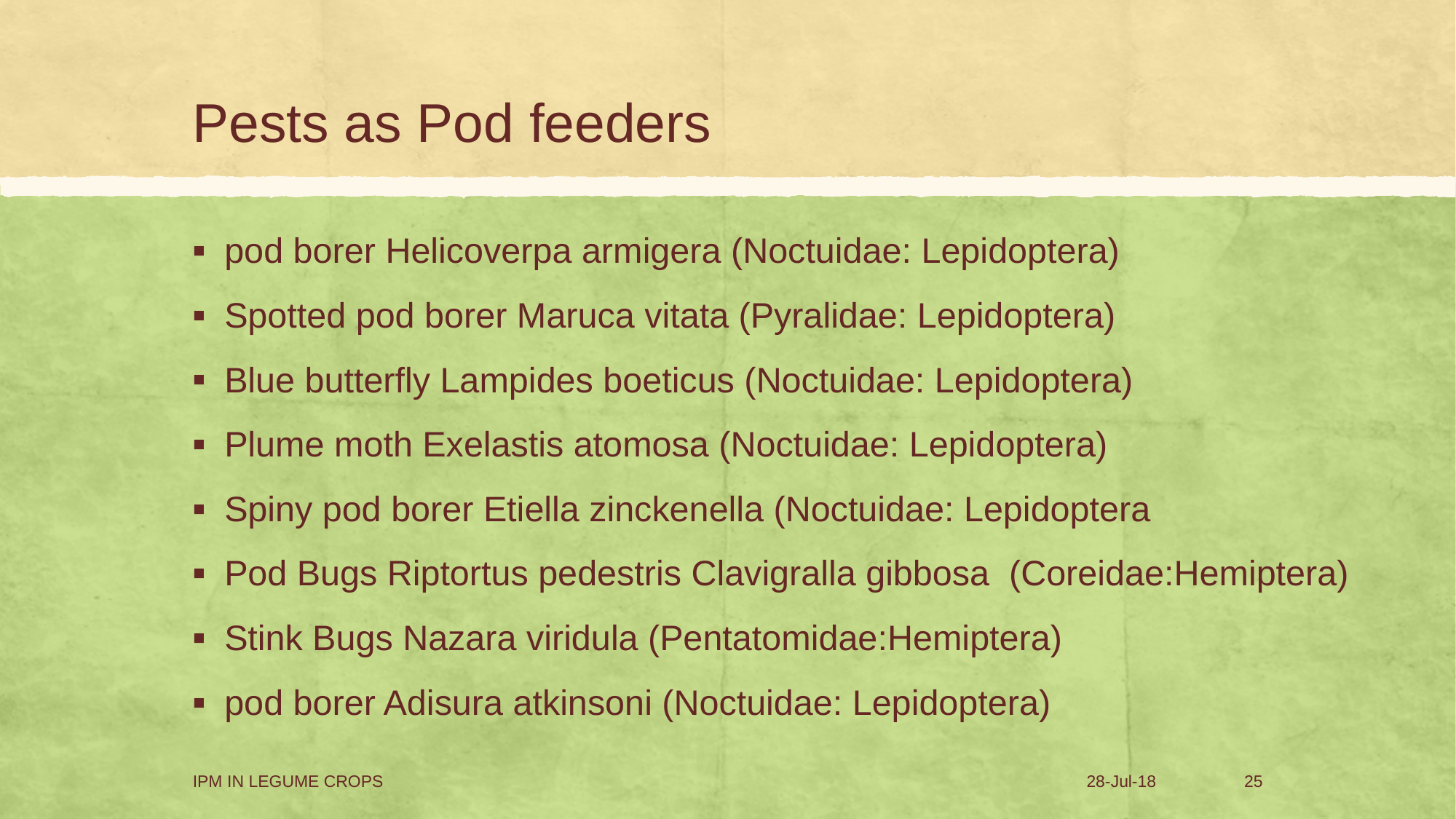

# Pests as Pod feeders
pod borer Helicoverpa armigera (Noctuidae: Lepidoptera)
Spotted pod borer Maruca vitata (Pyralidae: Lepidoptera)
Blue butterfly Lampides boeticus (Noctuidae: Lepidoptera)
Plume moth Exelastis atomosa (Noctuidae: Lepidoptera)
Spiny pod borer Etiella zinckenella (Noctuidae: Lepidoptera
Pod Bugs Riptortus pedestris Clavigralla gibbosa  (Coreidae:Hemiptera)
Stink Bugs Nazara viridula (Pentatomidae:Hemiptera)
pod borer Adisura atkinsoni (Noctuidae: Lepidoptera)
IPM IN LEGUME CROPS
28-Jul-18
25